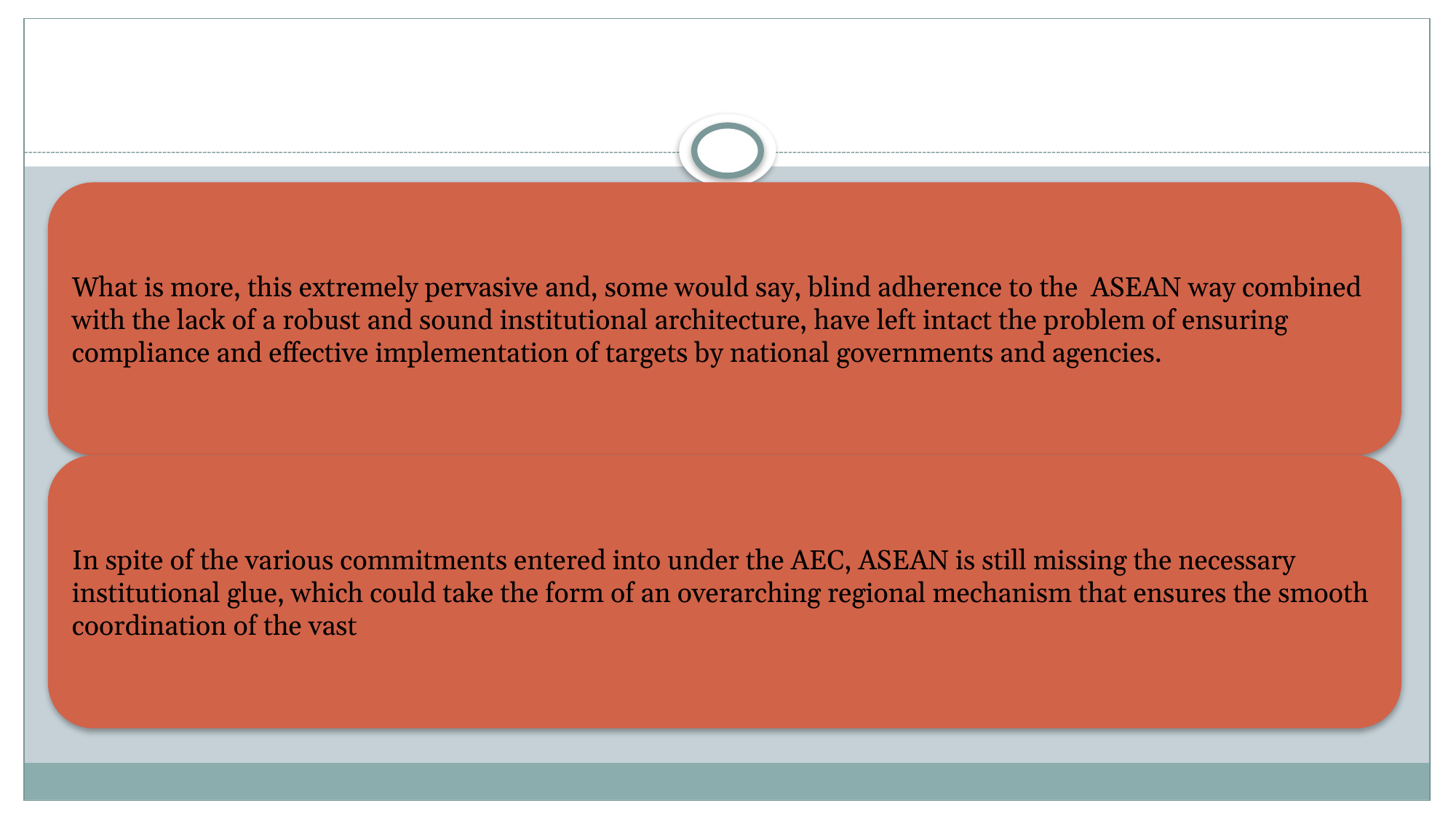

#
What is more, this extremely pervasive and, some would say, blind adherence to the  ASEAN way combined with the lack of a robust and sound institutional architecture, have left intact the problem of ensuring compliance and effective implementation of targets by national governments and agencies.
In spite of the various commitments entered into under the AEC, ASEAN is still missing the necessary institutional glue, which could take the form of an overarching regional mechanism that ensures the smooth coordination of the vast